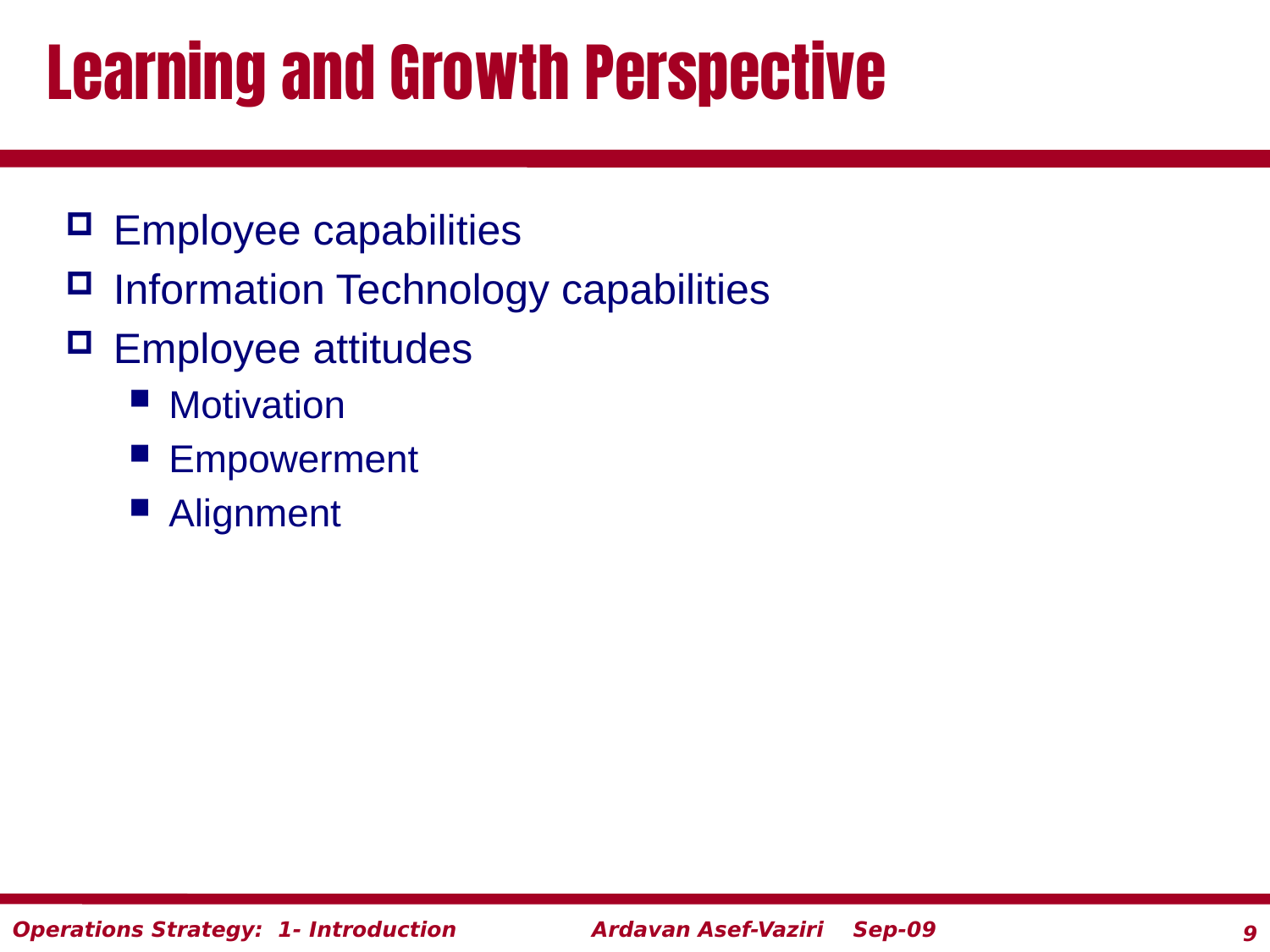

Employee capabilities
Information Technology capabilities
Employee attitudes
Motivation
Empowerment
Alignment
Learning and Growth Perspective